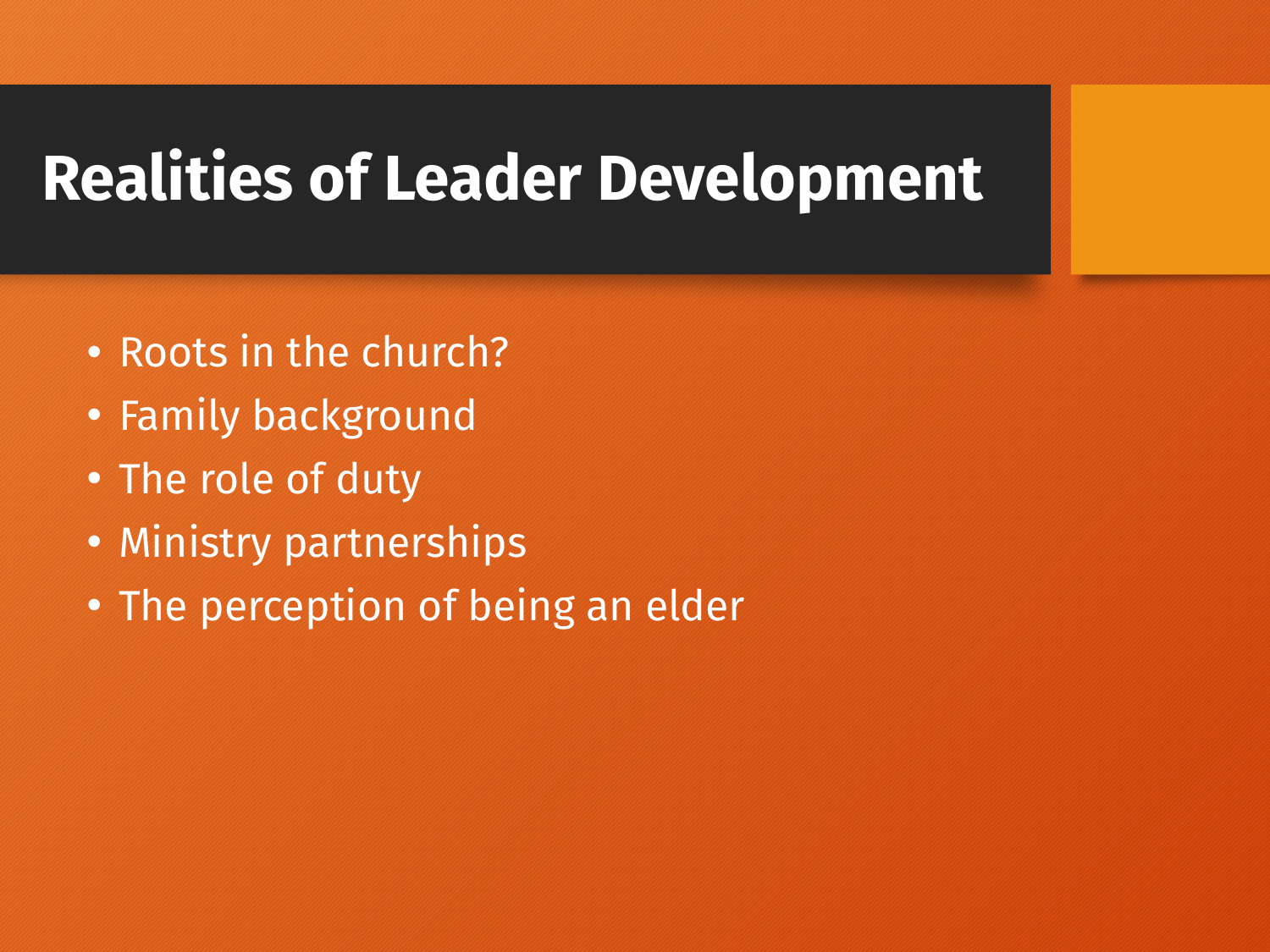

# Realities of Leader Development
Roots in the church?
Family background
The role of duty
Ministry partnerships
The perception of being an elder